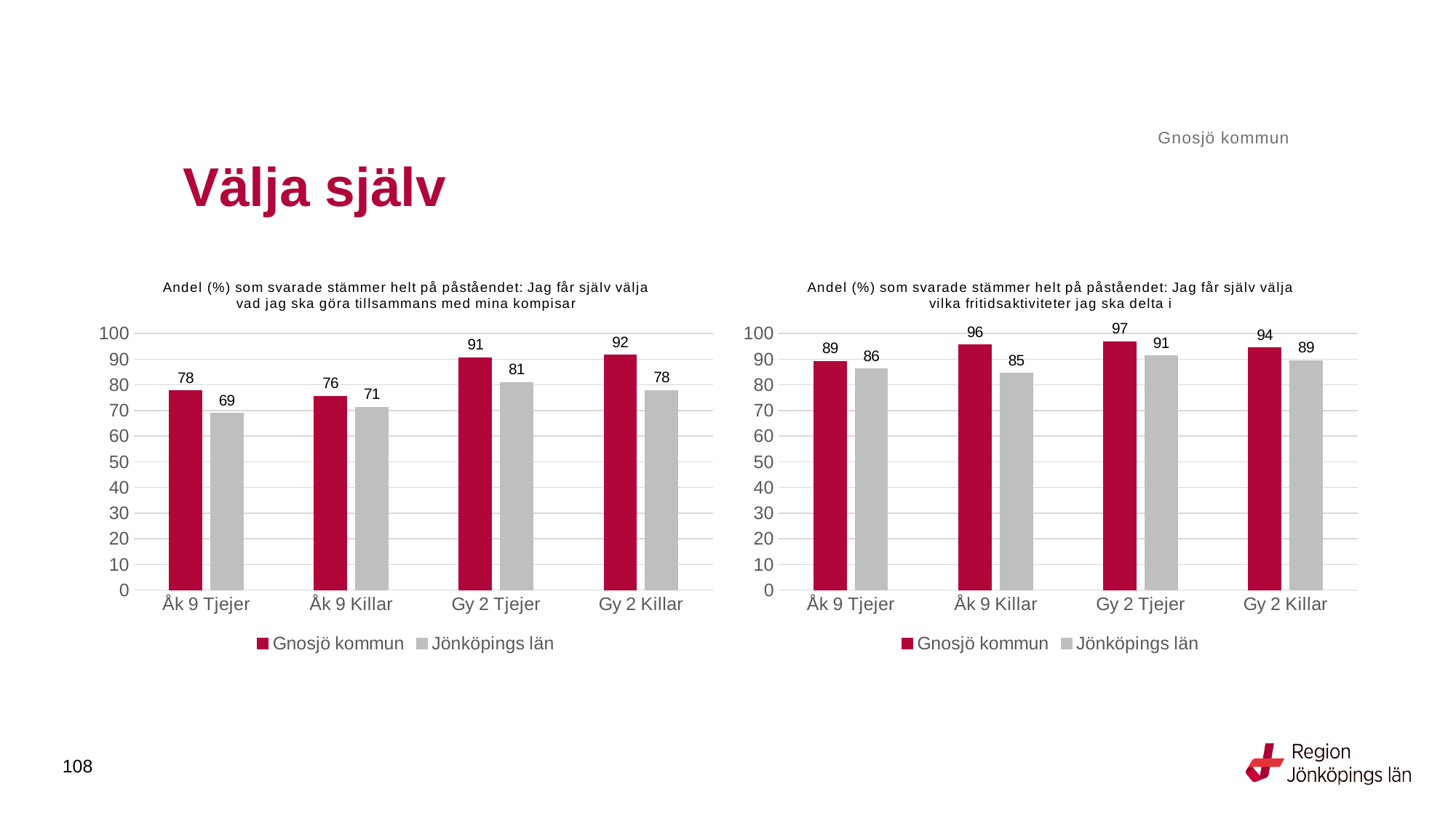

Gnosjö kommun
# Välja själv

### Chart: Andel (%) som svarade stämmer helt på påståendet: Jag får själv välja vad jag ska göra tillsammans med mina kompisar

| Category | Gnosjö kommun | Jönköpings län |
|---|---|---|
| Åk 9 Tjejer | 77.7778 | 68.8992 |
| Åk 9 Killar | 75.5556 | 71.3795 |
| Gy 2 Tjejer | 90.625 | 80.9691 |
| Gy 2 Killar | 91.6667 | 77.907 |

### Chart: Andel (%) som svarade stämmer helt på påståendet: Jag får själv välja vilka fritidsaktiviteter jag ska delta i

| Category | Gnosjö kommun | Jönköpings län |
|---|---|---|
| Åk 9 Tjejer | 89.1892 | 86.1589 |
| Åk 9 Killar | 95.5556 | 84.5197 |
| Gy 2 Tjejer | 96.875 | 91.2676 |
| Gy 2 Killar | 94.4444 | 89.4851 |
108